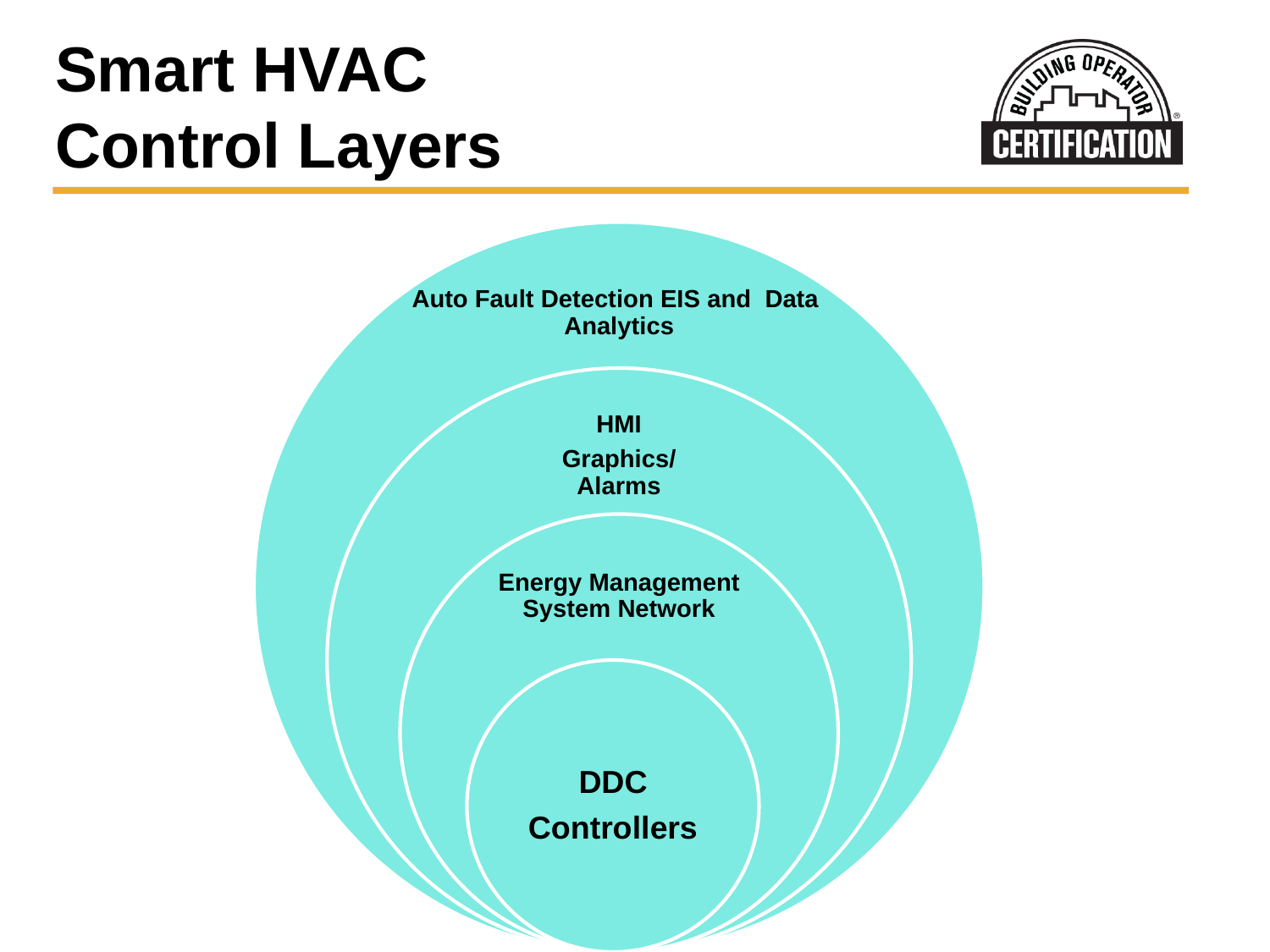

Smart HVAC
Control Layers
Auto Fault Detection EIS and  Data  Analytics
HMI
Graphics/
Alarms
Energy Management System Network
DDC
Controllers